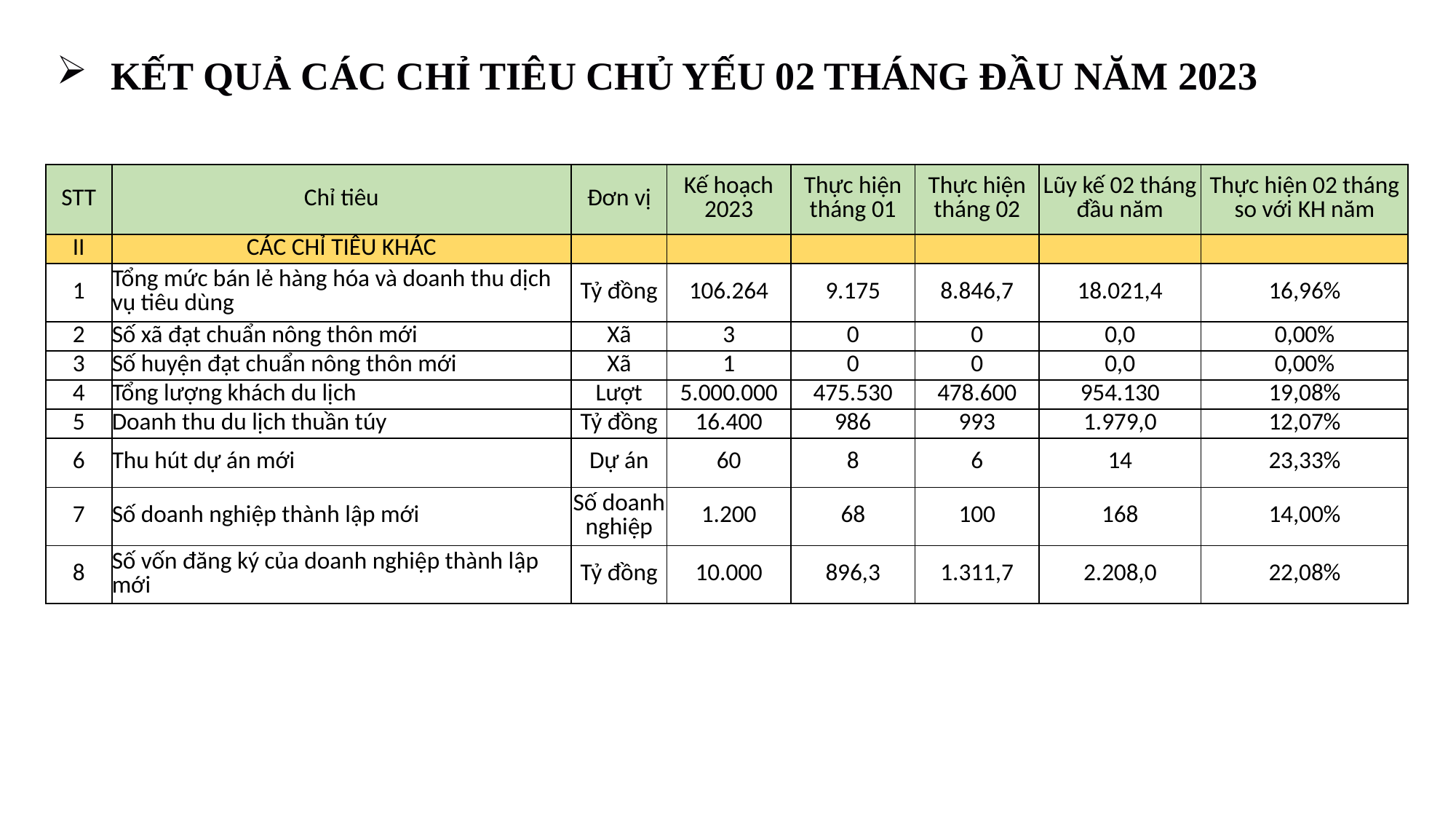

KẾT QUẢ CÁC CHỈ TIÊU CHỦ YẾU 02 THÁNG ĐẦU NĂM 2023
| STT | Chỉ tiêu | Đơn vị | Kế hoạch 2023 | Thực hiện tháng 01 | Thực hiện tháng 02 | Lũy kế 02 tháng đầu năm | Thực hiện 02 tháng so với KH năm |
| --- | --- | --- | --- | --- | --- | --- | --- |
| II | CÁC CHỈ TIÊU KHÁC |  |  |  |  |  |  |
| 1 | Tổng mức bán lẻ hàng hóa và doanh thu dịch vụ tiêu dùng | Tỷ đồng | 106.264 | 9.175 | 8.846,7 | 18.021,4 | 16,96% |
| 2 | Số xã đạt chuẩn nông thôn mới | Xã | 3 | 0 | 0 | 0,0 | 0,00% |
| 3 | Số huyện đạt chuẩn nông thôn mới | Xã | 1 | 0 | 0 | 0,0 | 0,00% |
| 4 | Tổng lượng khách du lịch | Lượt | 5.000.000 | 475.530 | 478.600 | 954.130 | 19,08% |
| 5 | Doanh thu du lịch thuần túy | Tỷ đồng | 16.400 | 986 | 993 | 1.979,0 | 12,07% |
| 6 | Thu hút dự án mới | Dự án | 60 | 8 | 6 | 14 | 23,33% |
| 7 | Số doanh nghiệp thành lập mới | Số doanh nghiệp | 1.200 | 68 | 100 | 168 | 14,00% |
| 8 | Số vốn đăng ký của doanh nghiệp thành lập mới | Tỷ đồng | 10.000 | 896,3 | 1.311,7 | 2.208,0 | 22,08% |